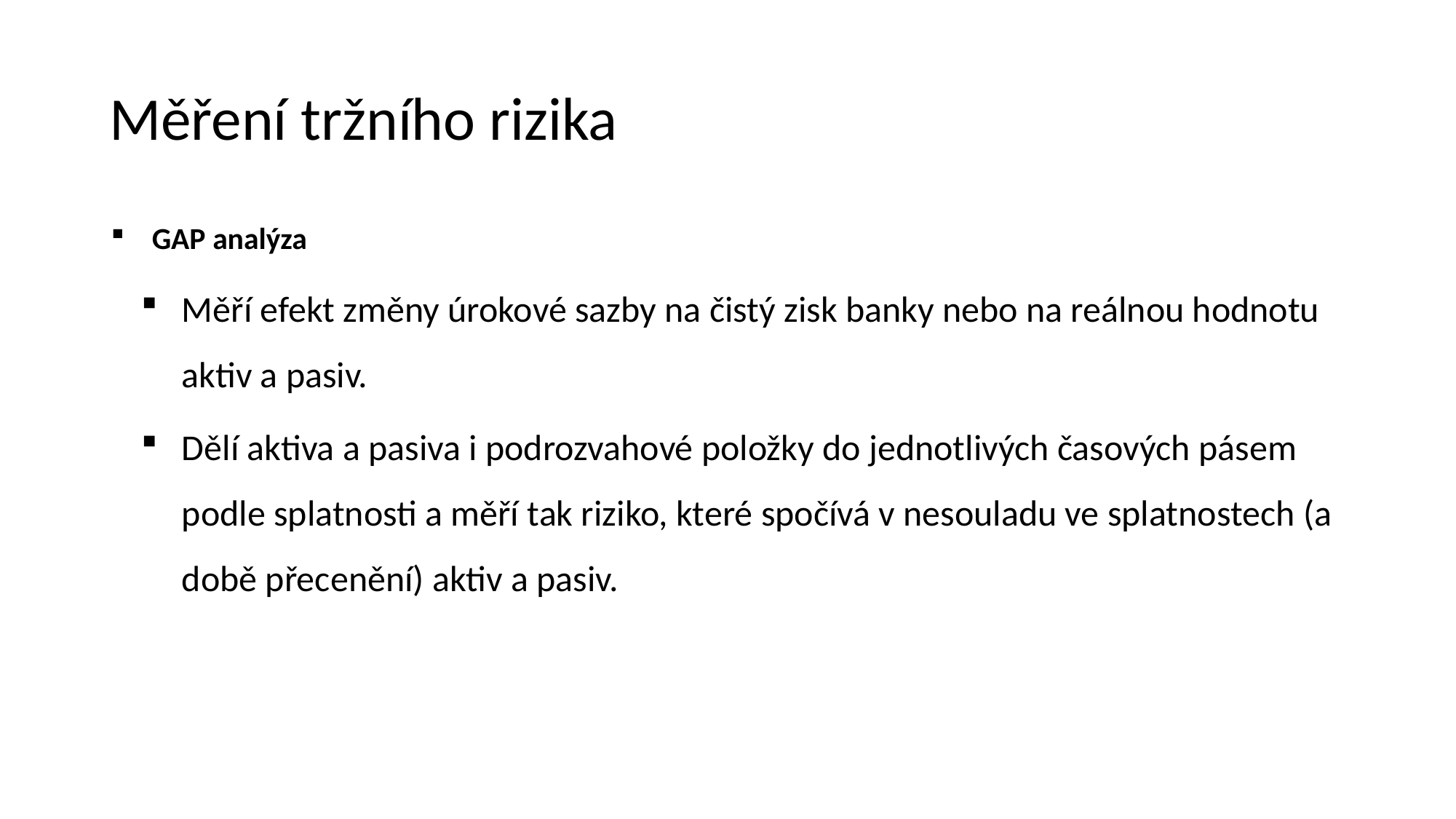

# Měření tržního rizika
GAP analýza
Měří efekt změny úrokové sazby na čistý zisk banky nebo na reálnou hodnotu aktiv a pasiv.
Dělí aktiva a pasiva i podrozvahové položky do jednotlivých časových pásem podle splatnosti a měří tak riziko, které spočívá v nesouladu ve splatnostech (a době přecenění) aktiv a pasiv.